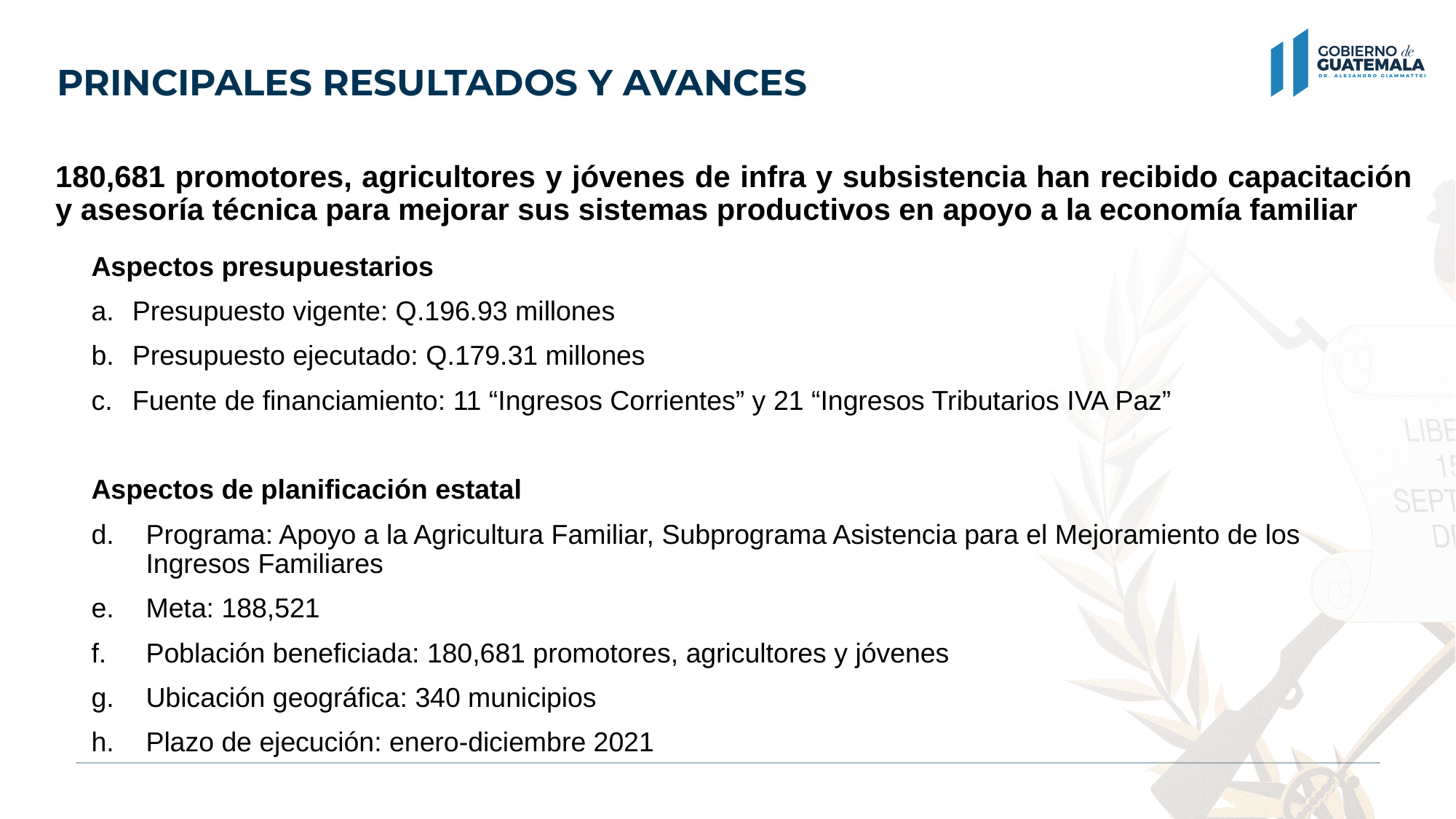

PRINCIPALES RESULTADOS Y AVANCES
180,681 promotores, agricultores y jóvenes de infra y subsistencia han recibido capacitación y asesoría técnica para mejorar sus sistemas productivos en apoyo a la economía familiar

Aspectos presupuestarios
Presupuesto vigente: Q.196.93 millones
Presupuesto ejecutado: Q.179.31 millones
Fuente de financiamiento: 11 “Ingresos Corrientes” y 21 “Ingresos Tributarios IVA Paz”

Aspectos de planificación estatal
Programa: Apoyo a la Agricultura Familiar, Subprograma Asistencia para el Mejoramiento de los Ingresos Familiares
Meta: 188,521
Población beneficiada: 180,681 promotores, agricultores y jóvenes
Ubicación geográfica: 340 municipios
Plazo de ejecución: enero-diciembre 2021